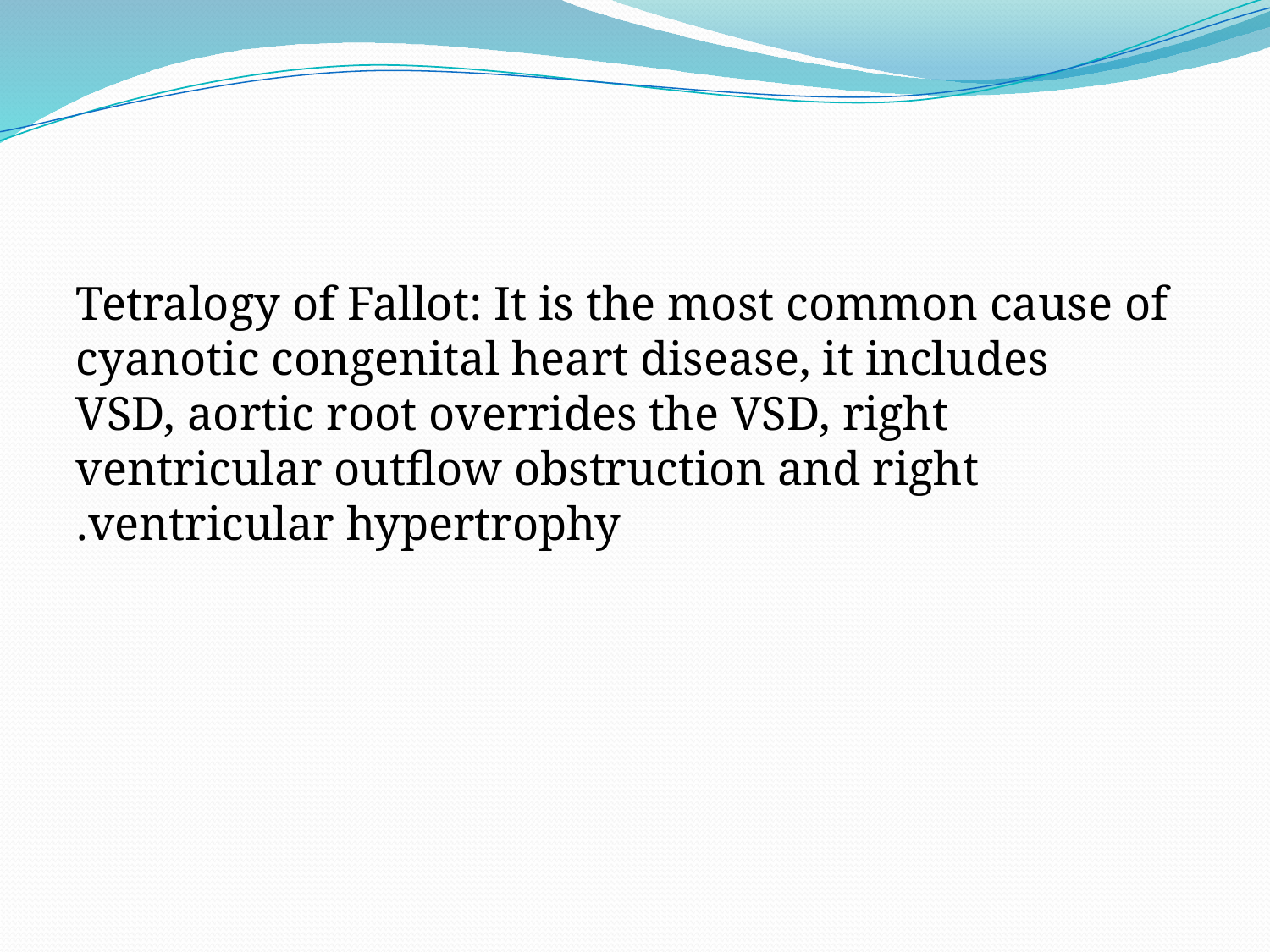

#
Tetralogy of Fallot: It is the most common cause of cyanotic congenital heart disease, it includes VSD, aortic root overrides the VSD, right ventricular outflow obstruction and right ventricular hypertrophy.